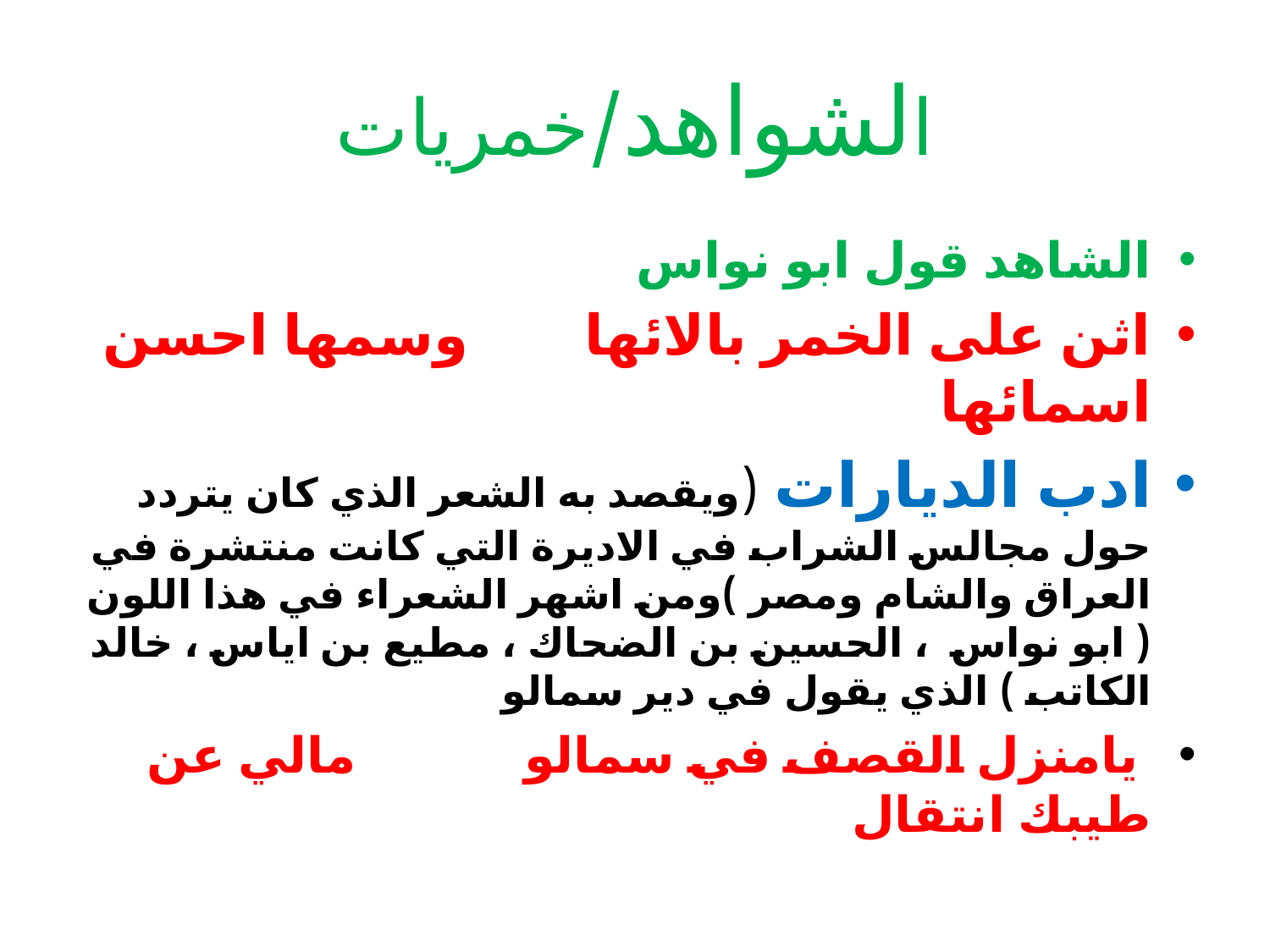

# الشواهد/خمريات
الشاهد قول ابو نواس
اثن على الخمر بالائها        وسمها احسن اسمائها
ادب الديارات (ويقصد به الشعر الذي كان يتردد حول مجالس الشراب في الاديرة التي كانت منتشرة في العراق والشام ومصر )ومن اشهر الشعراء في هذا اللون ( ابو نواس  ، الحسين بن الضحاك ، مطيع بن اياس ، خالد الكاتب ) الذي يقول في دير سمالو
 يامنزل القصف في سمالو             مالي عن طيبك انتقال